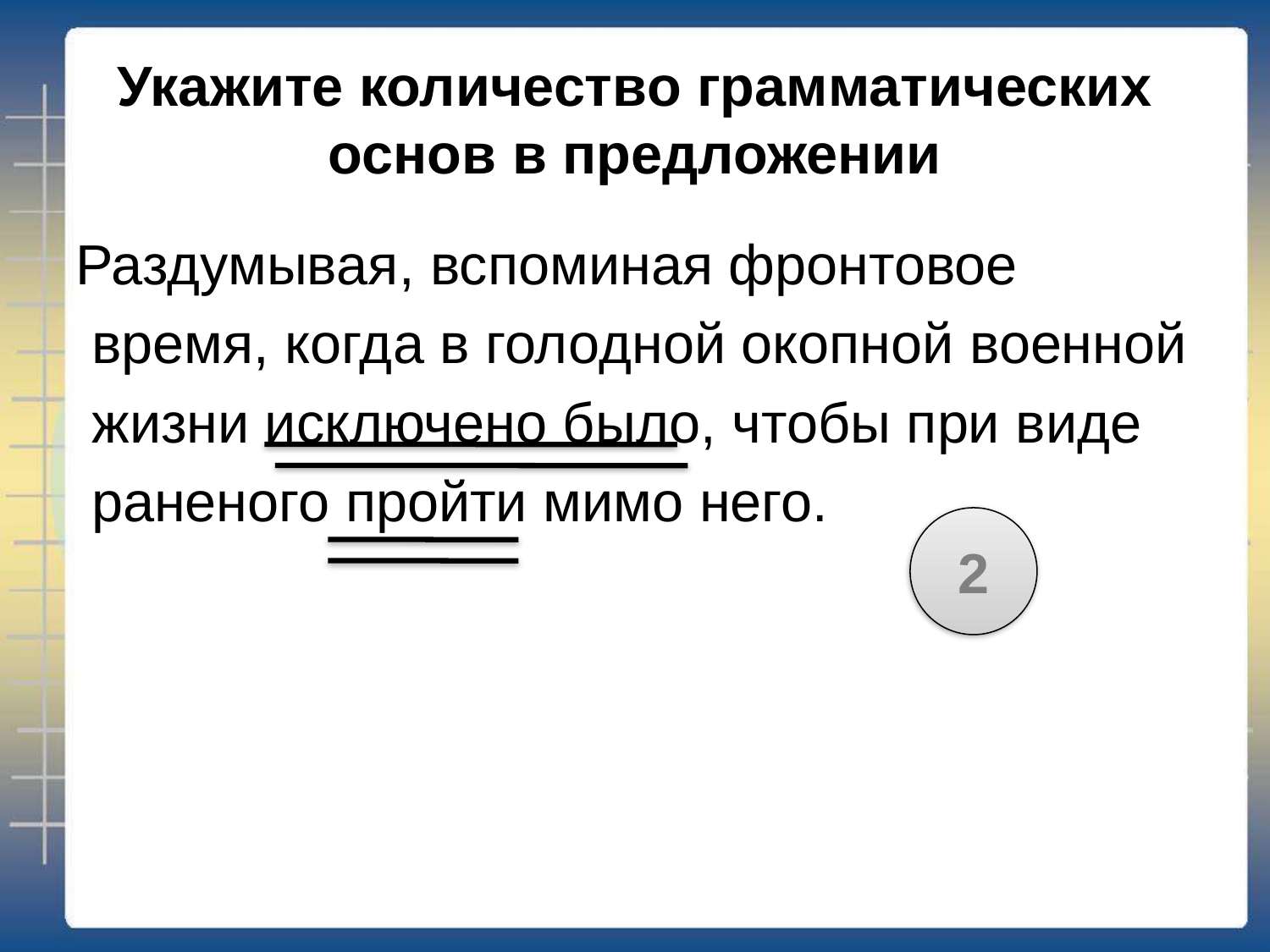

# Укажите количество грамматических основ в предложении
Раздумывая, вспоминая фронтовое
 время, когда в голодной окопной военной
 жизни исключено было, чтобы при виде
 раненого пройти мимо него.
2